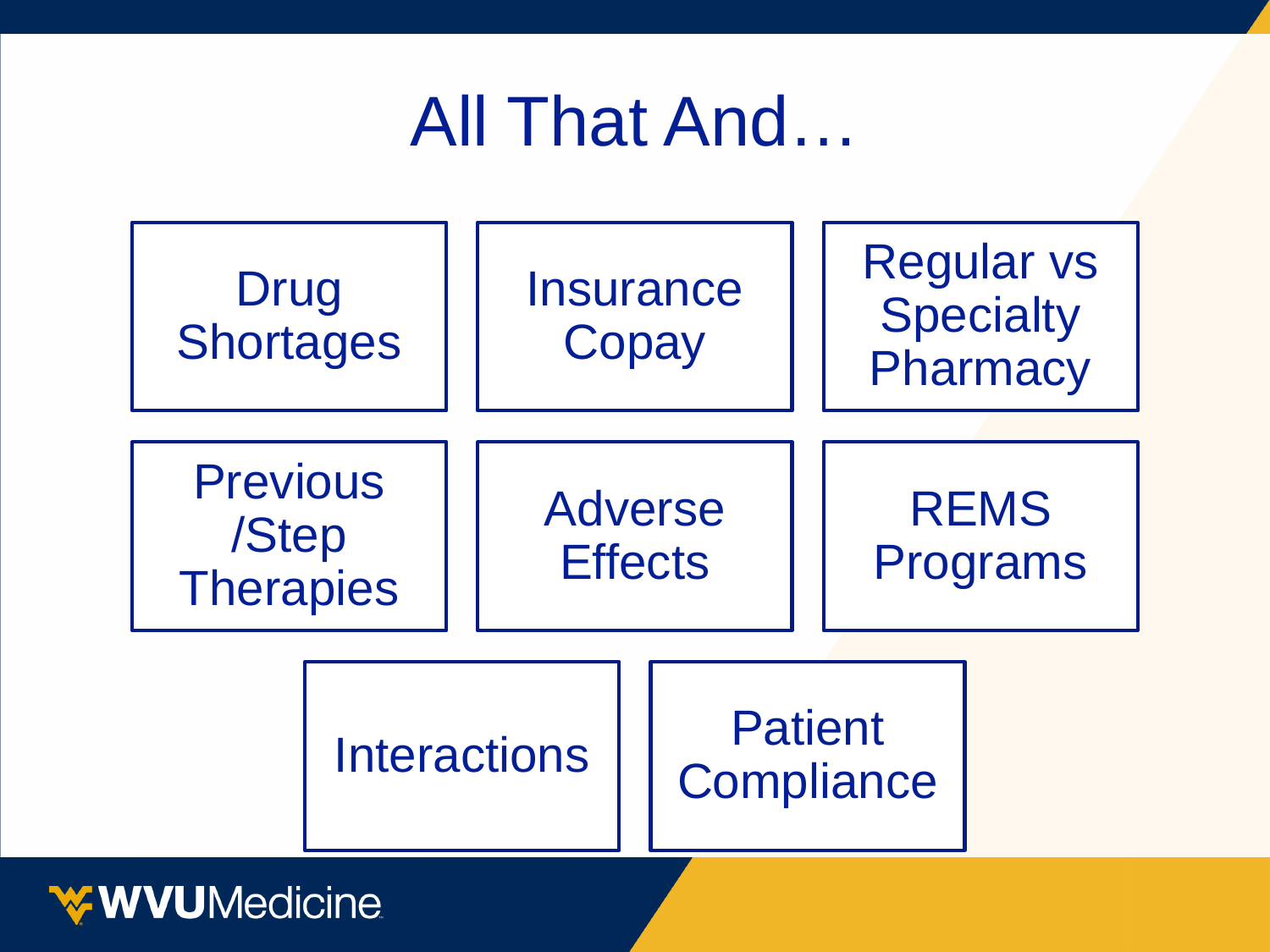

# All That And…
Drug Shortages
Insurance Copay
Regular vs Specialty Pharmacy
Previous /Step Therapies
Adverse Effects
REMS Programs
Interactions
Patient Compliance